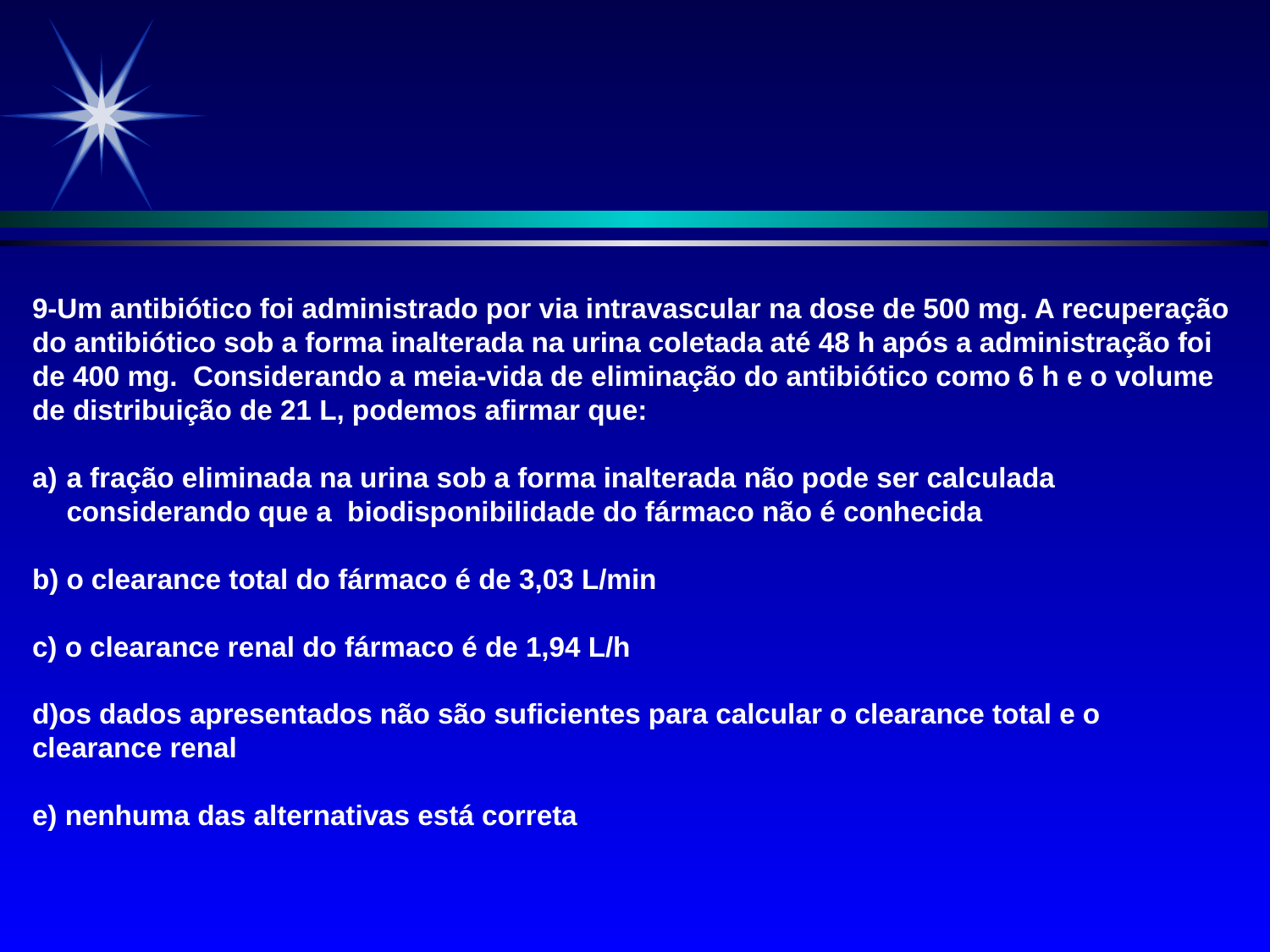

9-Um antibiótico foi administrado por via intravascular na dose de 500 mg. A recuperação do antibiótico sob a forma inalterada na urina coletada até 48 h após a administração foi de 400 mg.  Considerando a meia-vida de eliminação do antibiótico como 6 h e o volume de distribuição de 21 L, podemos afirmar que:

a fração eliminada na urina sob a forma inalterada não pode ser calculada considerando que a  biodisponibilidade do fármaco não é conhecida

b) o clearance total do fármaco é de 3,03 L/min

c) o clearance renal do fármaco é de 1,94 L/h

d)os dados apresentados não são suficientes para calcular o clearance total e o clearance renal

e) nenhuma das alternativas está correta